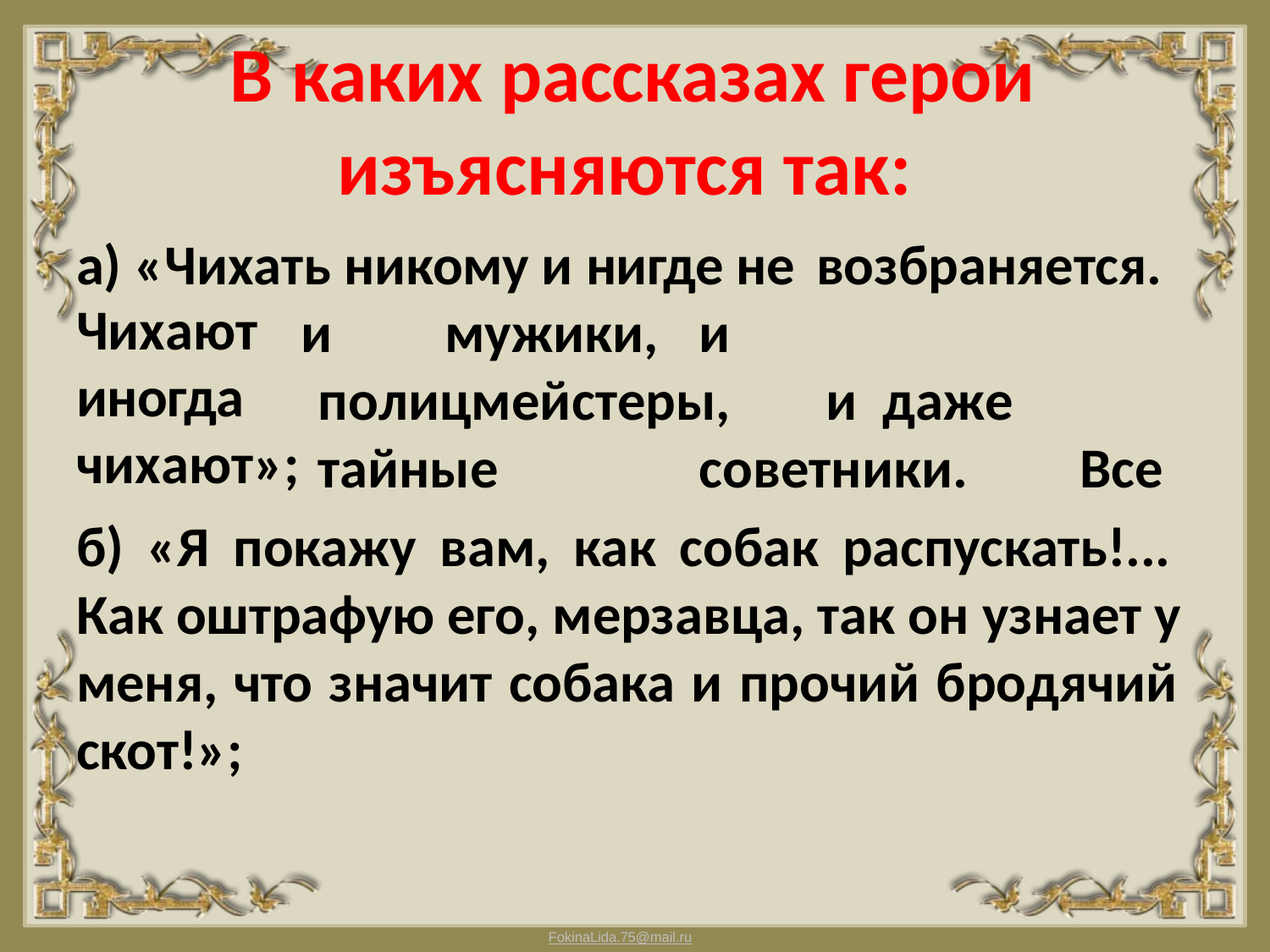

# В каких рассказах герои  изъясняются так:

а) «Чихать никому и нигде не возбраняется.
Чихают  иногда  чихают»;
и	мужики,	и	полицмейстеры,	и  даже	тайные		советники.	Все
б) «Я покажу вам, как собак распускать!...  Как оштрафую его, мерзавца, так он узнает у  меня, что значит собака и прочий бродячий  скот!»;

FokinaLida.75@mail.ru